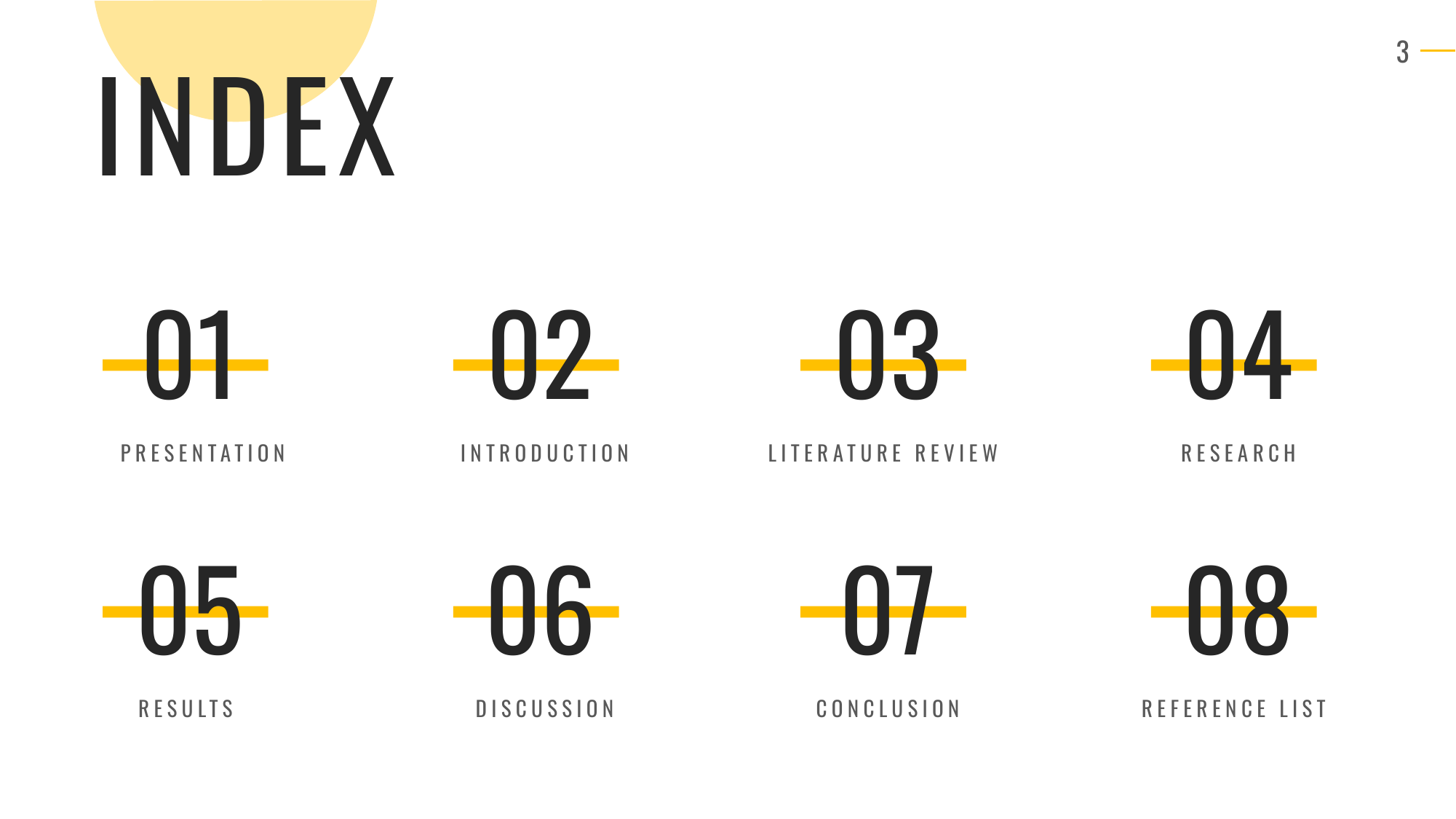

INDEX
01
02
03
04

PRESENTATION
INTRODUCTION
LITERATURE REVIEW
RESEARCH
05
06
07
08

RESULTS
DISCUSSION
CONCLUSION
REFERENCE LIST